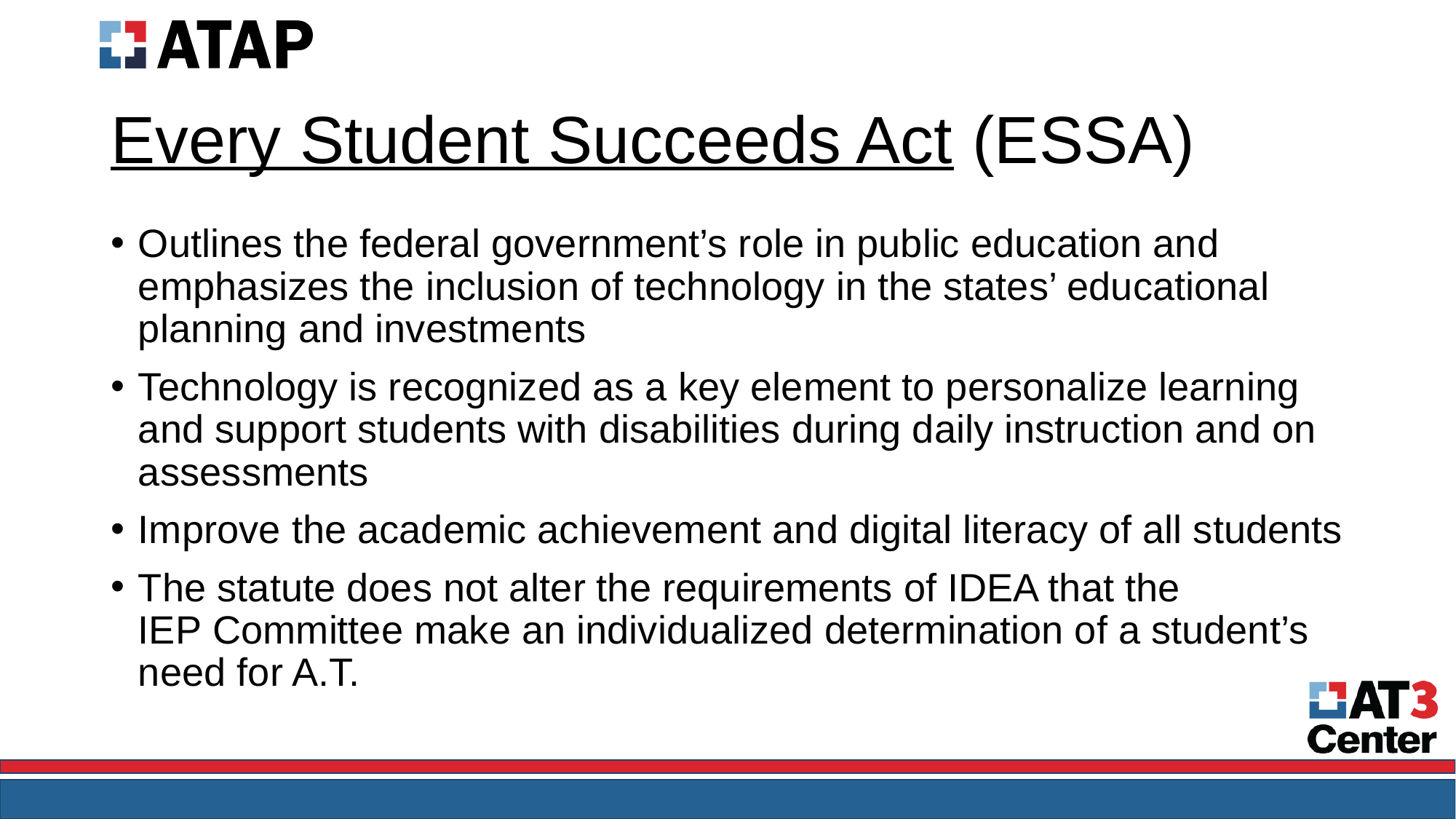

# Every Student Succeeds Act (ESSA)
Outlines the federal government’s role in public education and emphasizes the inclusion of technology in the states’ educational planning and investments
Technology is recognized as a key element to personalize learning and support students with disabilities during daily instruction and on assessments
Improve the academic achievement and digital literacy of all students
The statute does not alter the requirements of IDEA that the IEP Committee make an individualized determination of a student’s need for A.T.